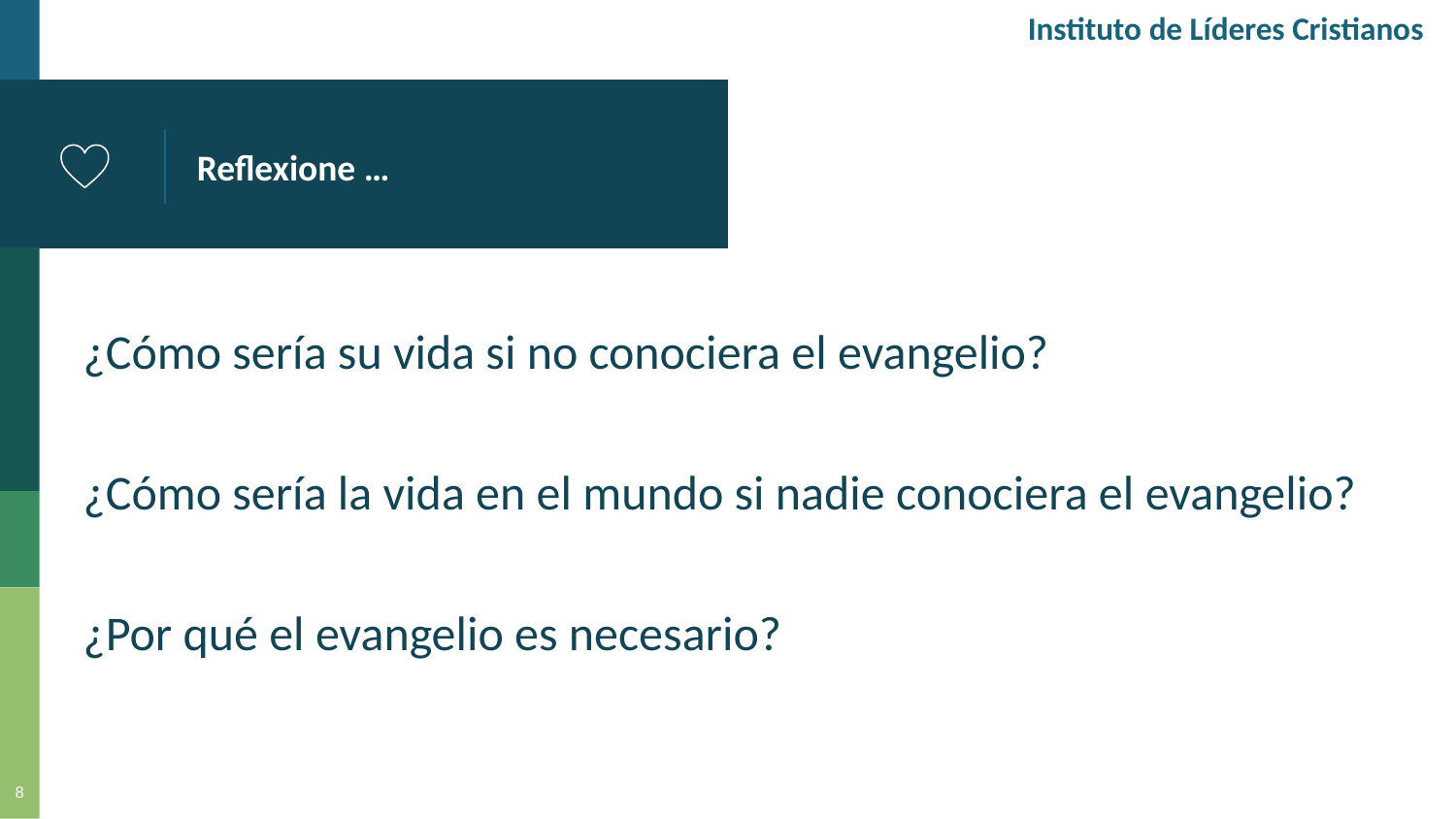

Instituto de Líderes Cristianos

# Reflexione …

¿Cómo sería su vida si no conociera el evangelio?

¿Cómo sería la vida en el mundo si nadie conociera el evangelio?

¿Por qué el evangelio es necesario?
8